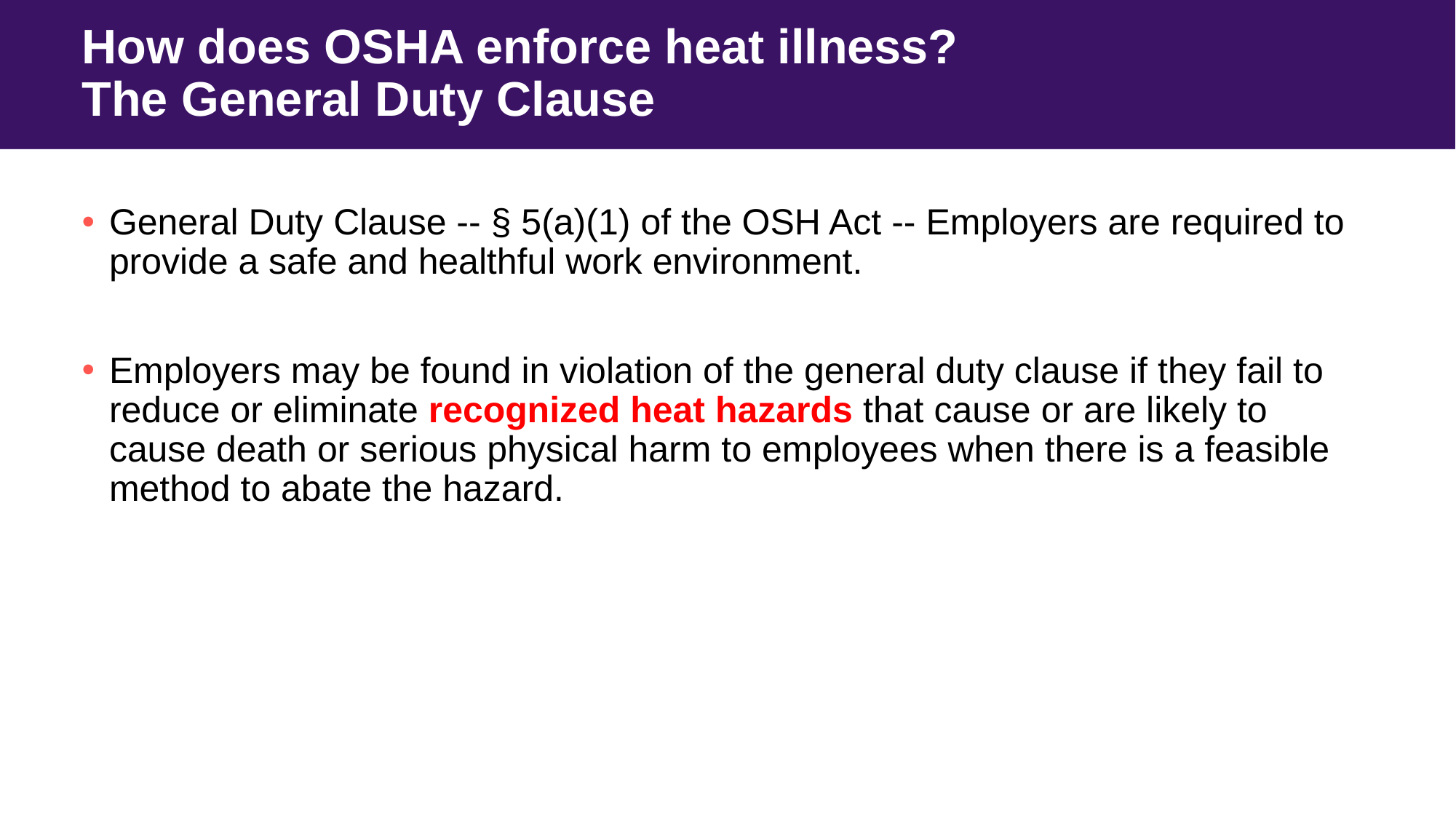

# How does OSHA enforce heat illness? The General Duty Clause
General Duty Clause -- § 5(a)(1) of the OSH Act -- Employers are required to provide a safe and healthful work environment.

Employers may be found in violation of the general duty clause if they fail to reduce or eliminate recognized heat hazards that cause or are likely to cause death or serious physical harm to employees when there is a feasible method to abate the hazard.